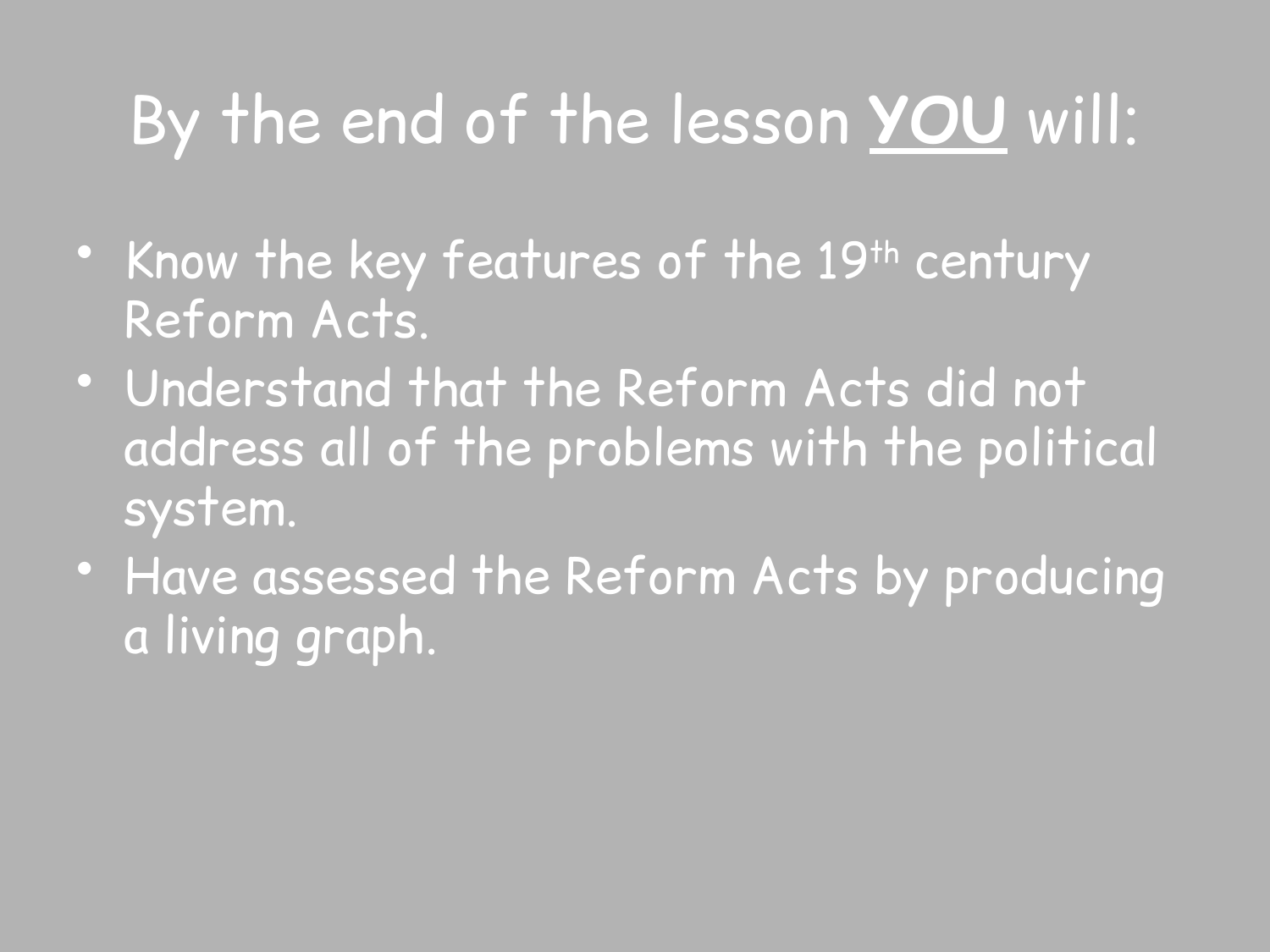

# By the end of the lesson YOU will:
Know the key features of the 19th century Reform Acts.
Understand that the Reform Acts did not address all of the problems with the political system.
Have assessed the Reform Acts by producing a living graph.